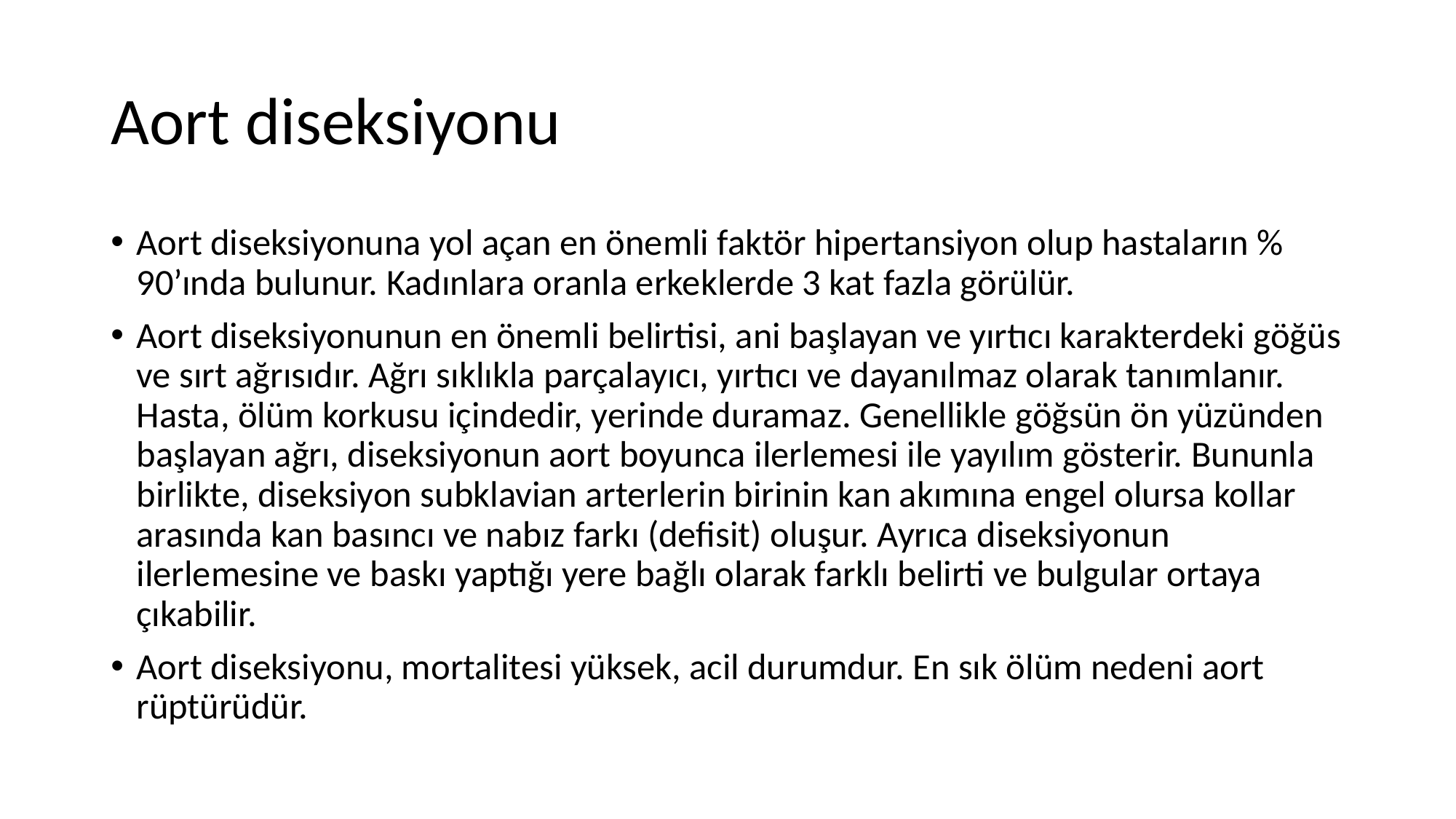

# Aort diseksiyonu
Aort diseksiyonuna yol açan en önemli faktör hipertansiyon olup hastaların % 90’ında bulunur. Kadınlara oranla erkeklerde 3 kat fazla görülür.
Aort diseksiyonunun en önemli belirtisi, ani başlayan ve yırtıcı karakterdeki göğüs ve sırt ağrısıdır. Ağrı sıklıkla parçalayıcı, yırtıcı ve dayanılmaz olarak tanımlanır. Hasta, ölüm korkusu içindedir, yerinde duramaz. Genellikle göğsün ön yüzünden başlayan ağrı, diseksiyonun aort boyunca ilerlemesi ile yayılım gösterir. Bununla birlikte, diseksiyon subklavian arterlerin birinin kan akımına engel olursa kollar arasında kan basıncı ve nabız farkı (defisit) oluşur. Ayrıca diseksiyonun ilerlemesine ve baskı yaptığı yere bağlı olarak farklı belirti ve bulgular ortaya çıkabilir.
Aort diseksiyonu, mortalitesi yüksek, acil durumdur. En sık ölüm nedeni aort rüptürüdür.